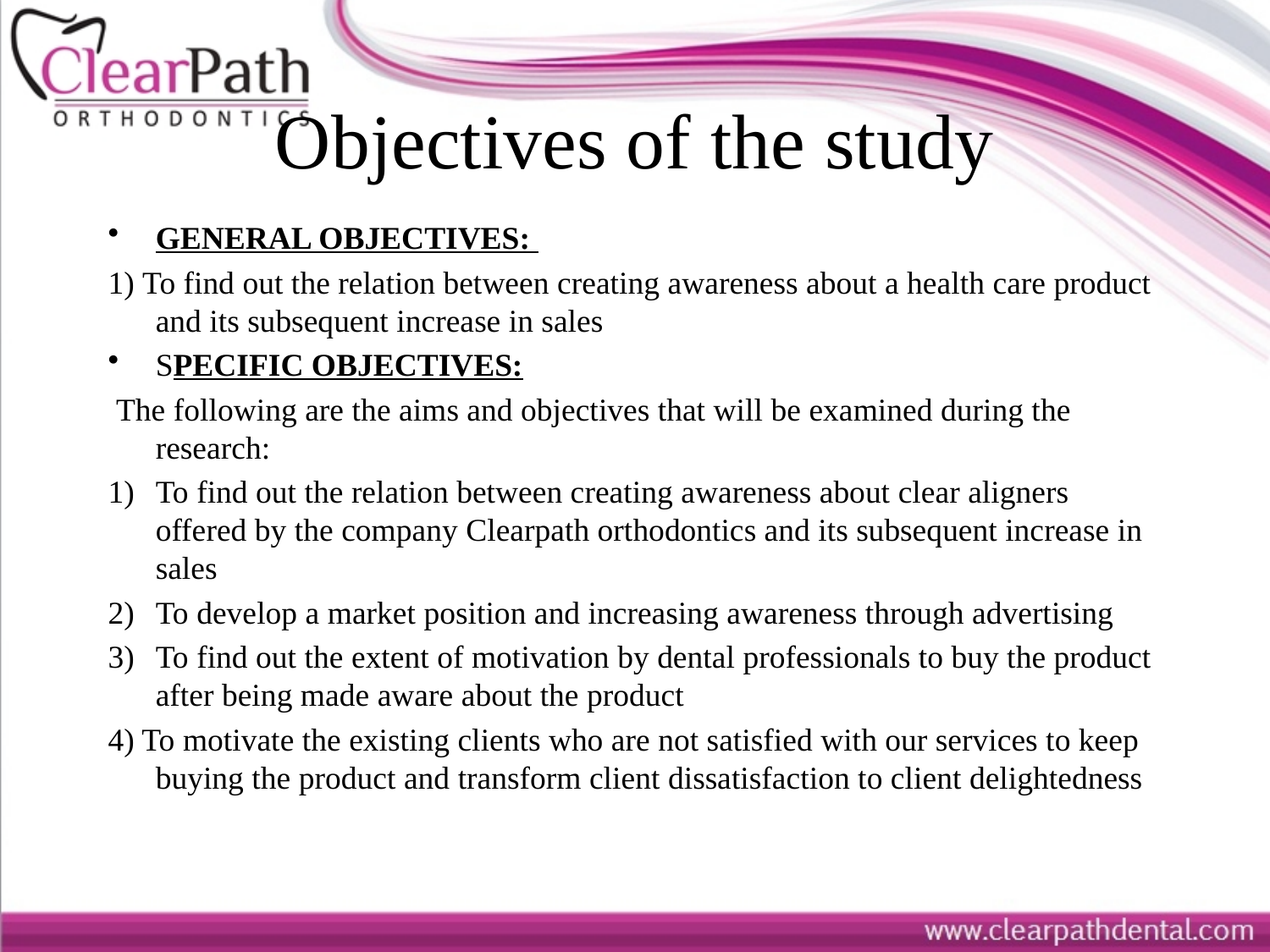

# Objectives of the study
GENERAL OBJECTIVES:
1) To find out the relation between creating awareness about a health care product and its subsequent increase in sales
SPECIFIC OBJECTIVES:
 The following are the aims and objectives that will be examined during the research:
To find out the relation between creating awareness about clear aligners offered by the company Clearpath orthodontics and its subsequent increase in sales
To develop a market position and increasing awareness through advertising
To find out the extent of motivation by dental professionals to buy the product after being made aware about the product
4) To motivate the existing clients who are not satisfied with our services to keep buying the product and transform client dissatisfaction to client delightedness